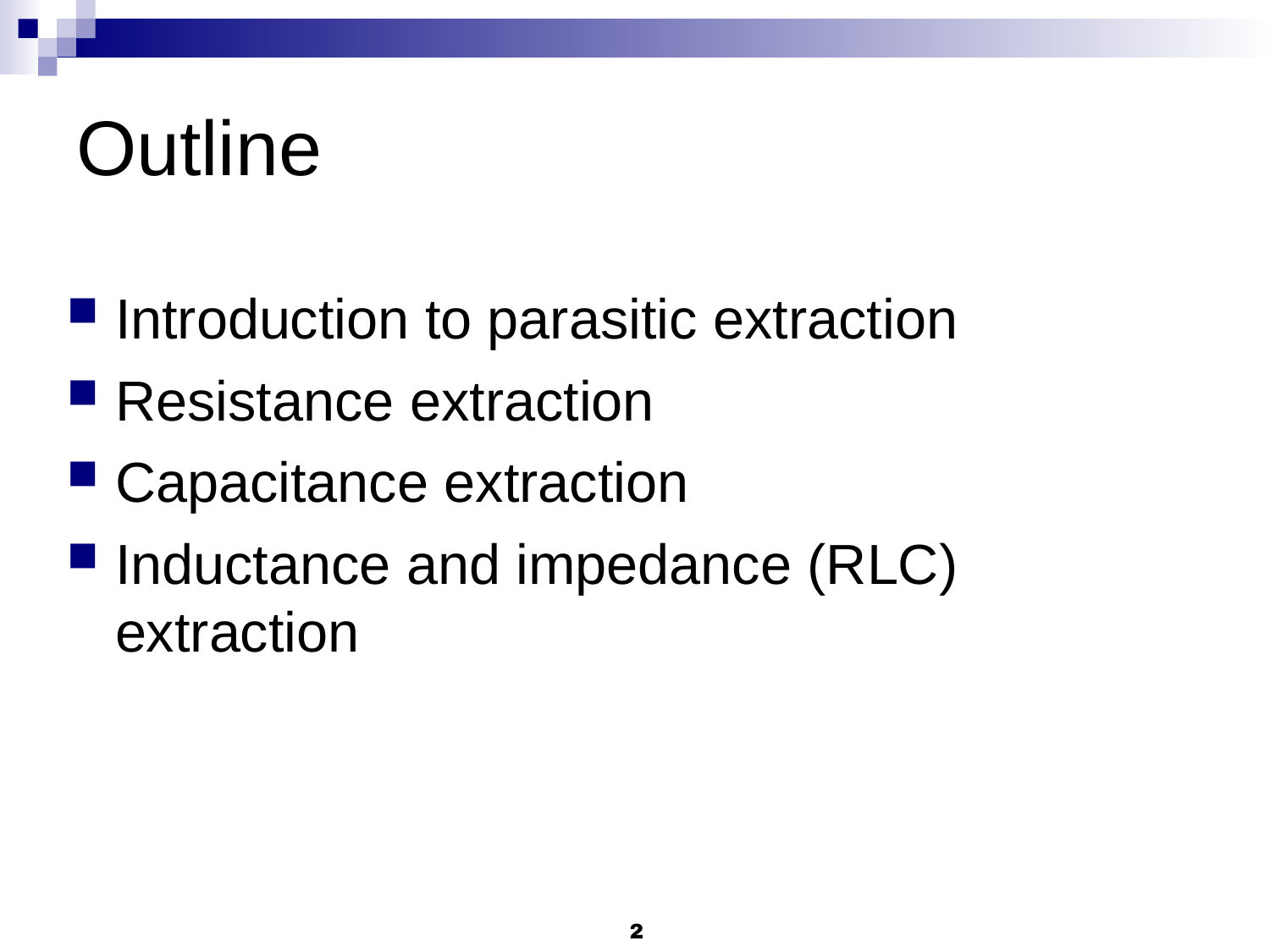

# Outline
Introduction to parasitic extraction
Resistance extraction
Capacitance extraction
Inductance and impedance (RLC) extraction
2